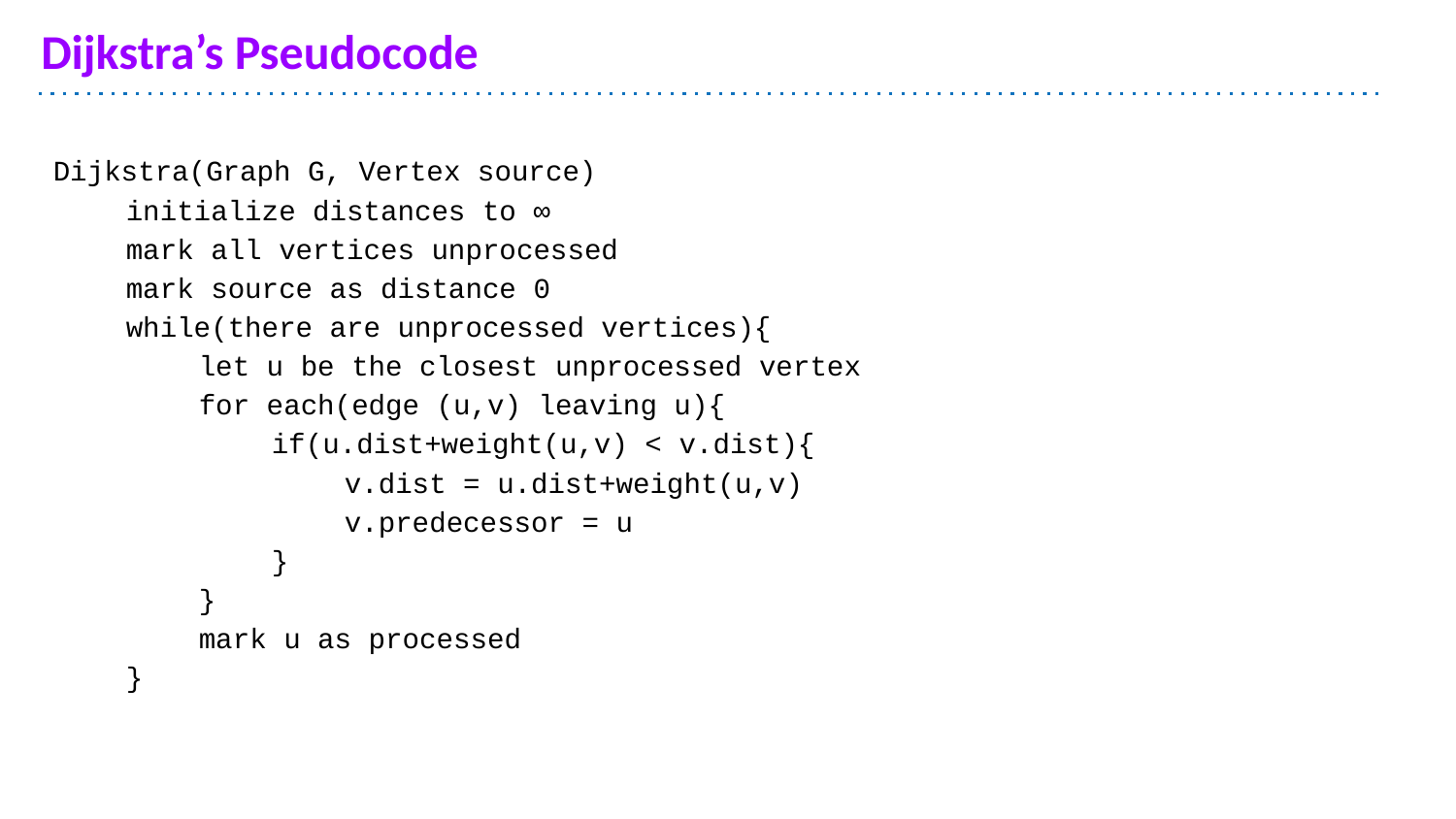

# Dijkstra’s Pseudocode
Dijkstra(Graph G, Vertex source)
initialize distances to ∞
mark all vertices unprocessed
mark source as distance 0
while(there are unprocessed vertices){
let u be the closest unprocessed vertex
for each(edge (u,v) leaving u){
if(u.dist+weight(u,v) < v.dist){
v.dist = u.dist+weight(u,v)
v.predecessor = u
}
}
mark u as processed
}